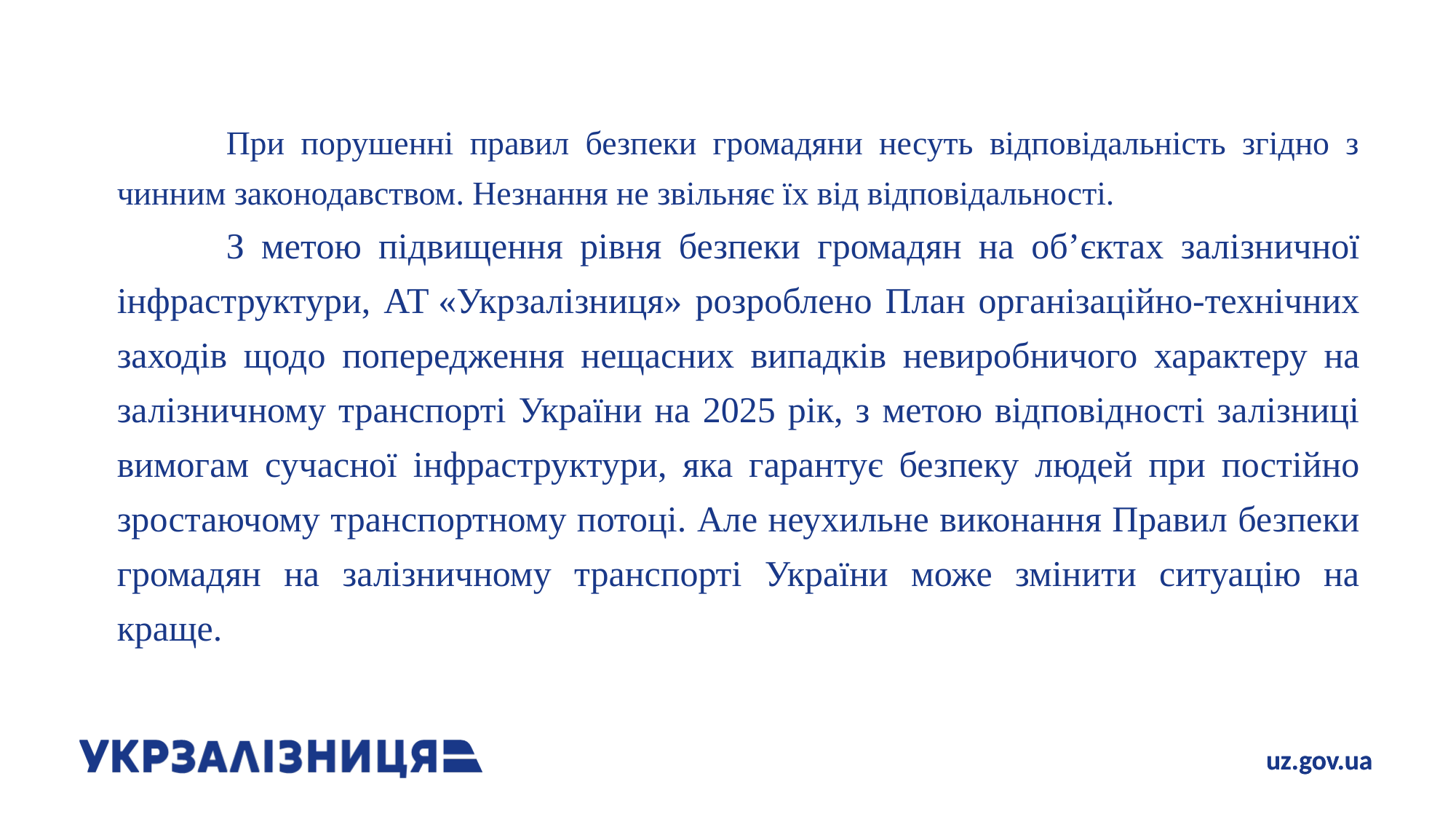

При порушенні правил безпеки громадяни несуть відповідальність згідно з чинним законодавством. Незнання не звільняє їх від відповідальності.
		З метою підвищення рівня безпеки громадян на об’єктах залізничної інфраструктури, АТ «Укрзалізниця» розроблено План організаційно-технічних заходів щодо попередження нещасних випадків невиробничого характеру на залізничному транспорті України на 2025 рік, з метою відповідності залізниці вимогам сучасної інфраструктури, яка гарантує безпеку людей при постійно зростаючому транспортному потоці. Але неухильне виконання Правил безпеки громадян на залізничному транспорті України може змінити ситуацію на краще.